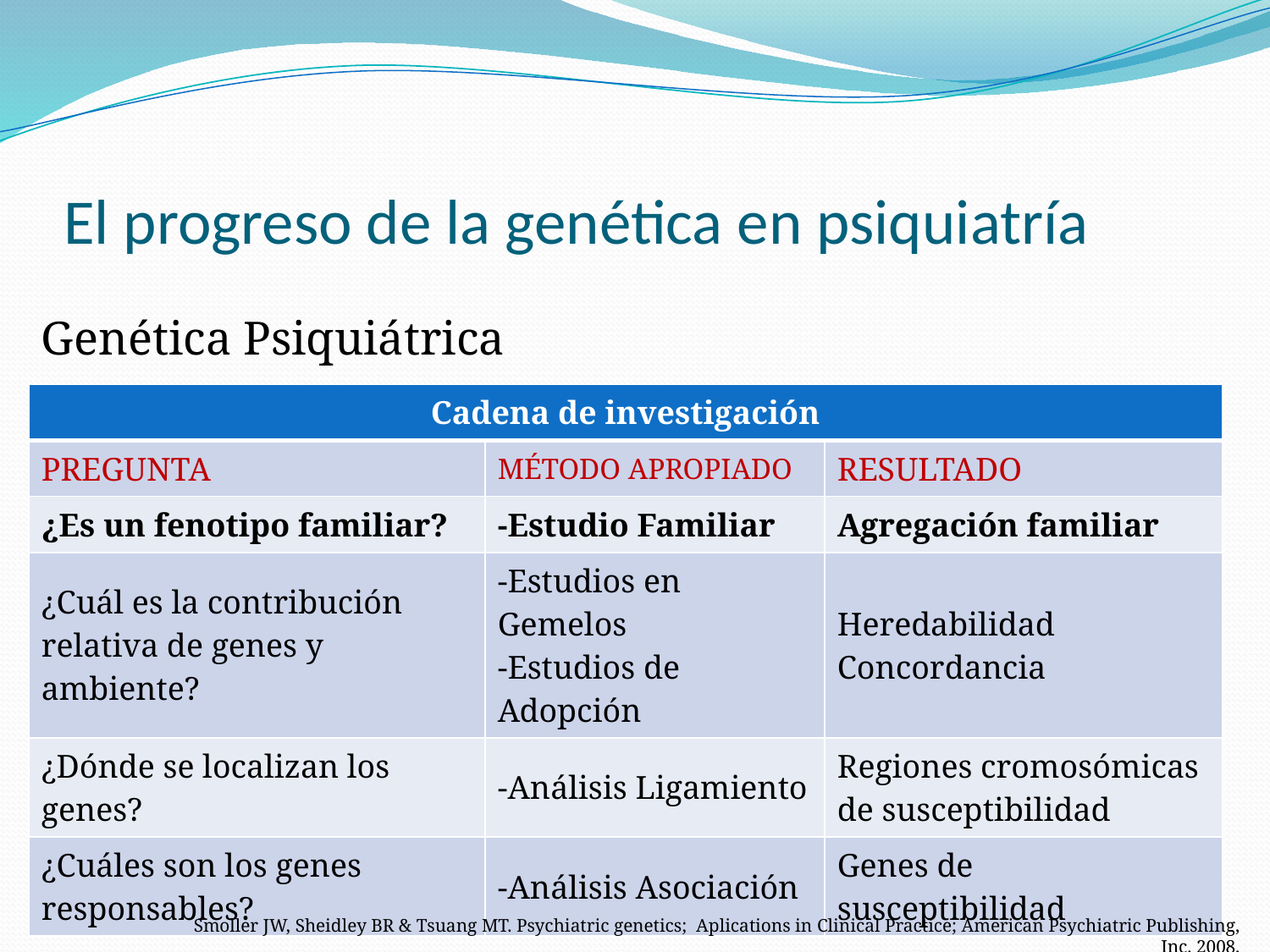

# El progreso de la genética en psiquiatría
Genética Psiquiátrica
| Cadena de investigación |  |  |
| --- | --- | --- |
| PREGUNTA | MÉTODO APROPIADO | RESULTADO |
| ¿Es un fenotipo familiar? | -Estudio Familiar | Agregación familiar |
| ¿Cuál es la contribución relativa de genes y ambiente? | -Estudios en Gemelos -Estudios de Adopción | Heredabilidad Concordancia |
| ¿Dónde se localizan los genes? | -Análisis Ligamiento | Regiones cromosómicas de susceptibilidad |
| ¿Cuáles son los genes responsables? | -Análisis Asociación | Genes de susceptibilidad |
Smoller JW, Sheidley BR & Tsuang MT. Psychiatric genetics;  Aplications in Clinical Practice; American Psychiatric Publishing, Inc. 2008.